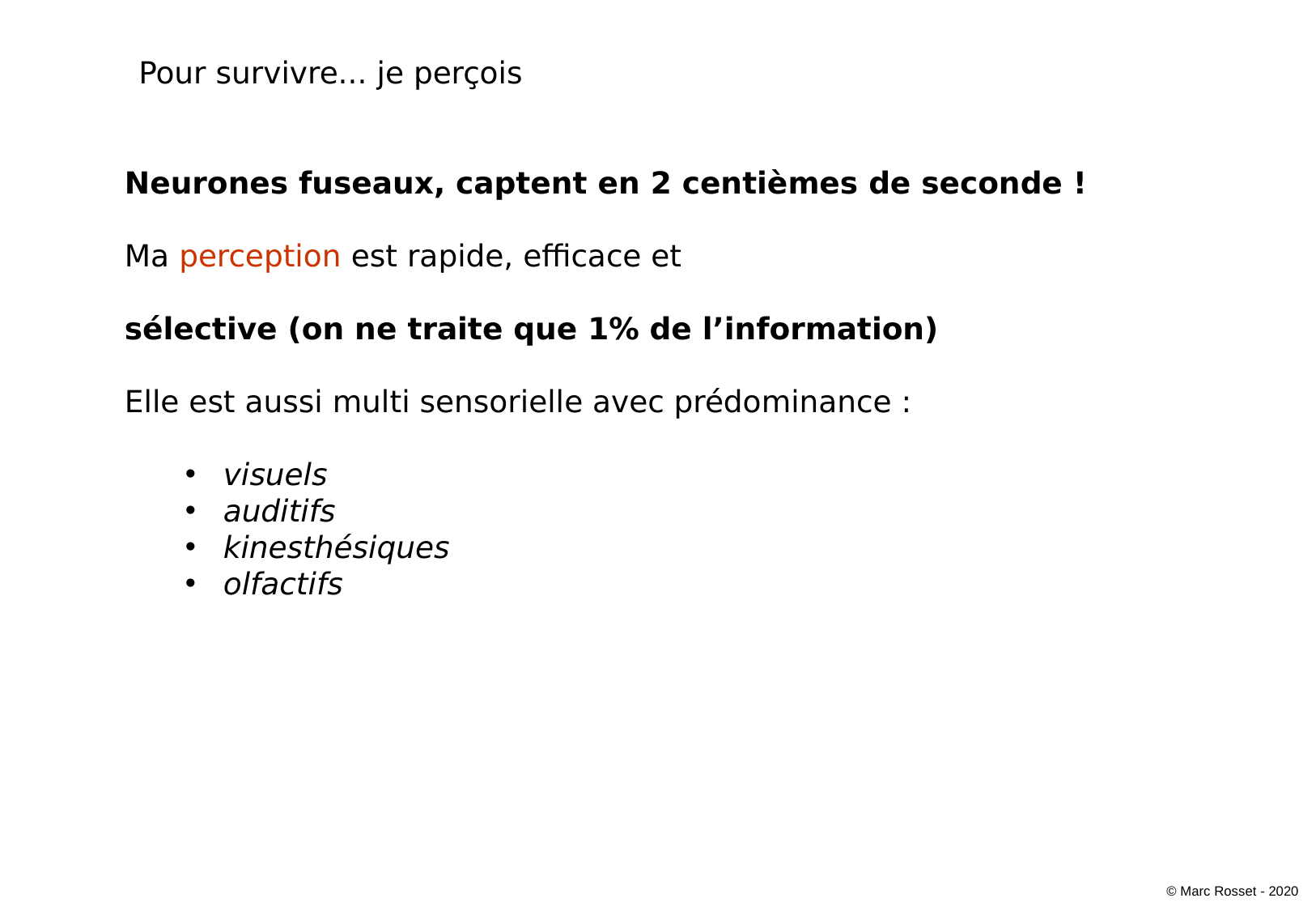

Pour survivre... je perçois
Neurones fuseaux, captent en 2 centièmes de seconde !

Ma perception est rapide, efficace et

sélective (on ne traite que 1% de l’information)
Elle est aussi multi sensorielle avec prédominance :

visuels
auditifs
kinesthésiques
olfactifs